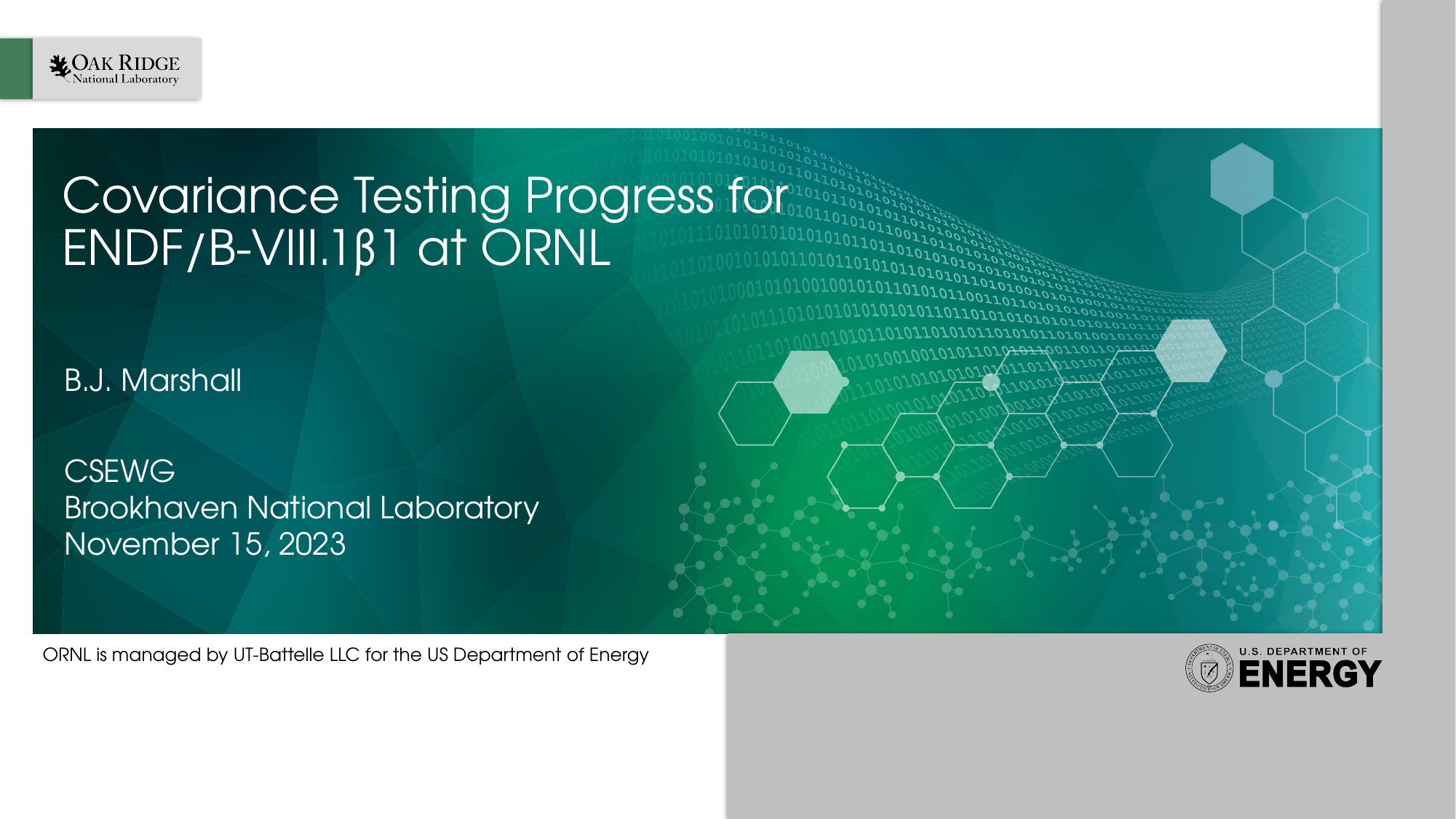

# Covariance Testing Progress for ENDF/B-VIII.1β1 at ORNL
B.J. Marshall

CSEWG
Brookhaven National Laboratory
November 15, 2023